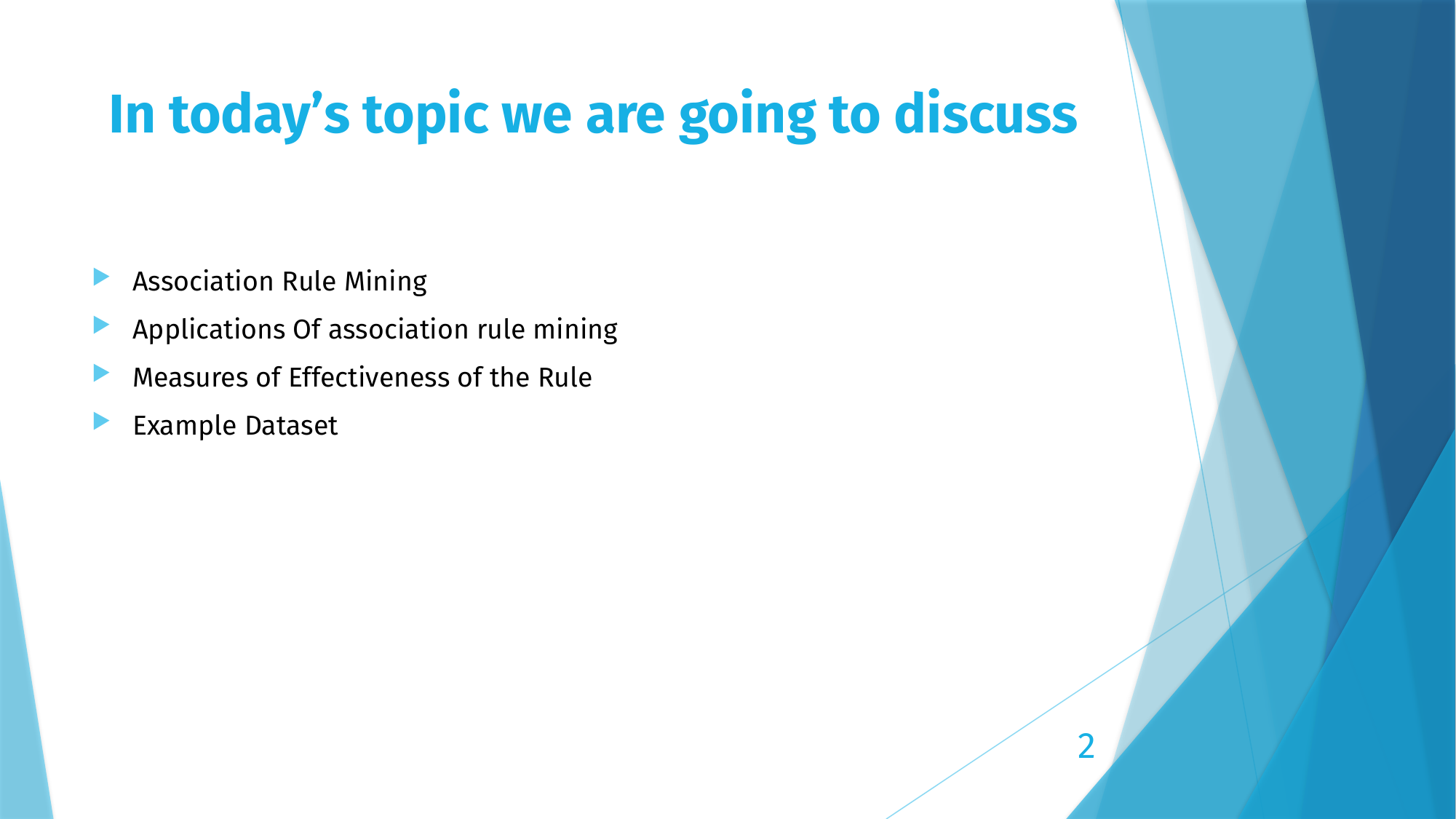

# In today’s topic we are going to discuss
Association Rule Mining
Applications Of association rule mining
Measures of Effectiveness of the Rule
Example Dataset
2